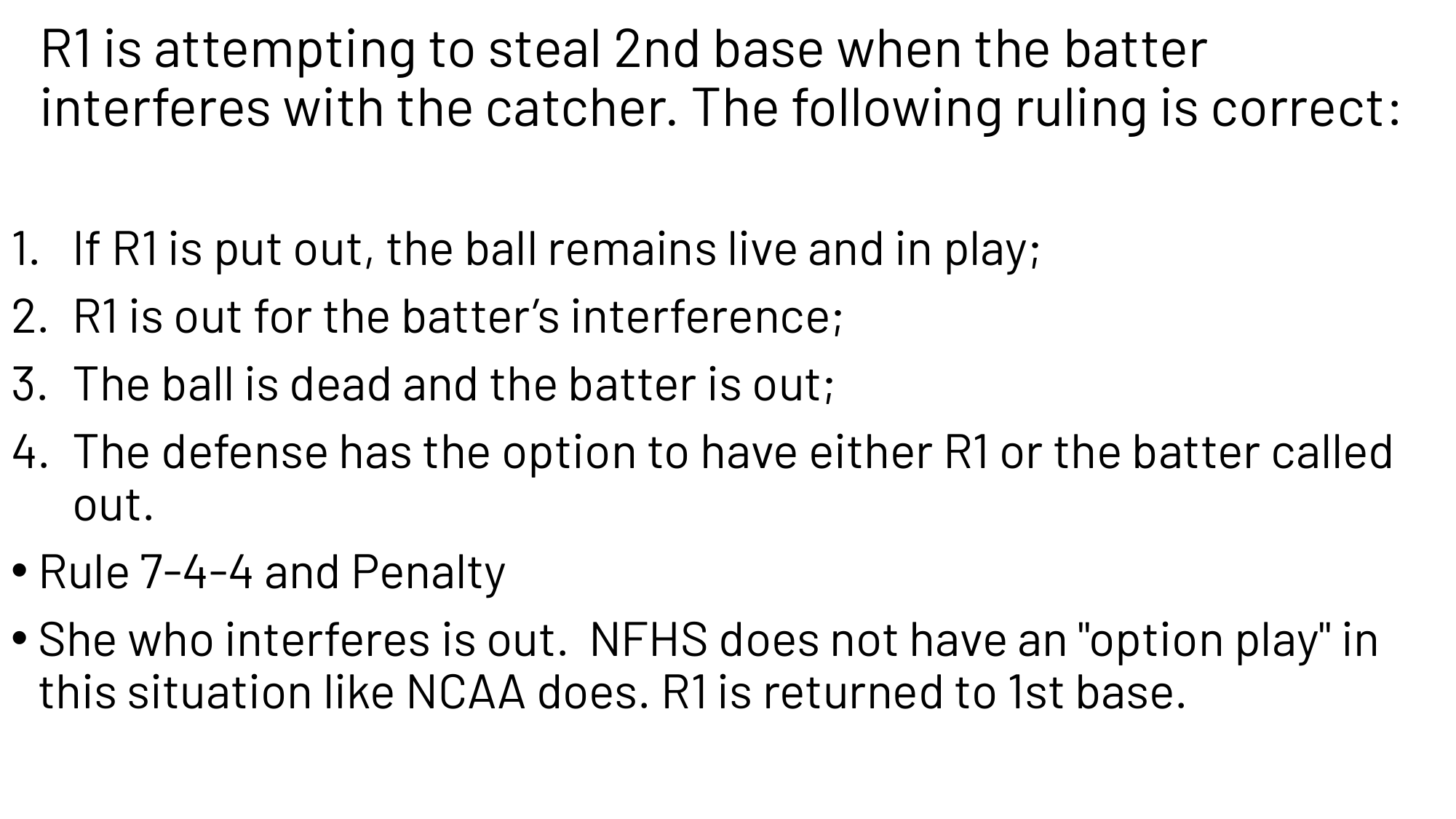

# R1 is attempting to steal 2nd base when the batter interferes with the catcher. The following ruling is correct:
If R1 is put out, the ball remains live and in play;
R1 is out for the batter’s interference;
The ball is dead and the batter is out;
The defense has the option to have either R1 or the batter called out.
Rule 7-4-4 and Penalty
She who interferes is out.  NFHS does not have an "option play" in this situation like NCAA does. R1 is returned to 1st base.